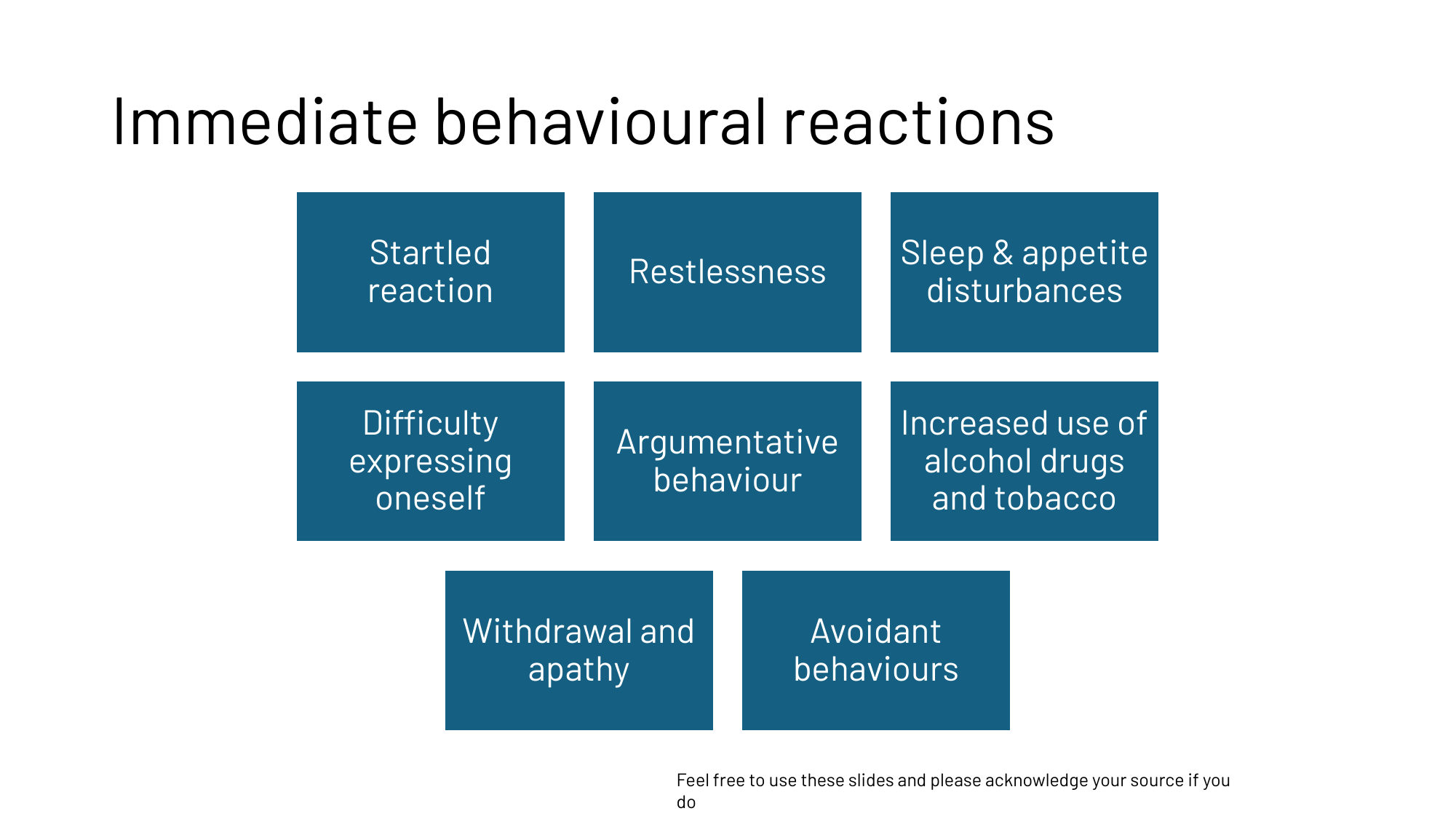

# Immediate behavioural reactions
Startled reaction
Restlessness
Sleep & appetite disturbances
Difficulty expressing oneself
Argumentative behaviour
Increased use of alcohol drugs and tobacco
Withdrawal and apathy
Avoidant behaviours
Feel free to use these slides and please acknowledge your source if you do